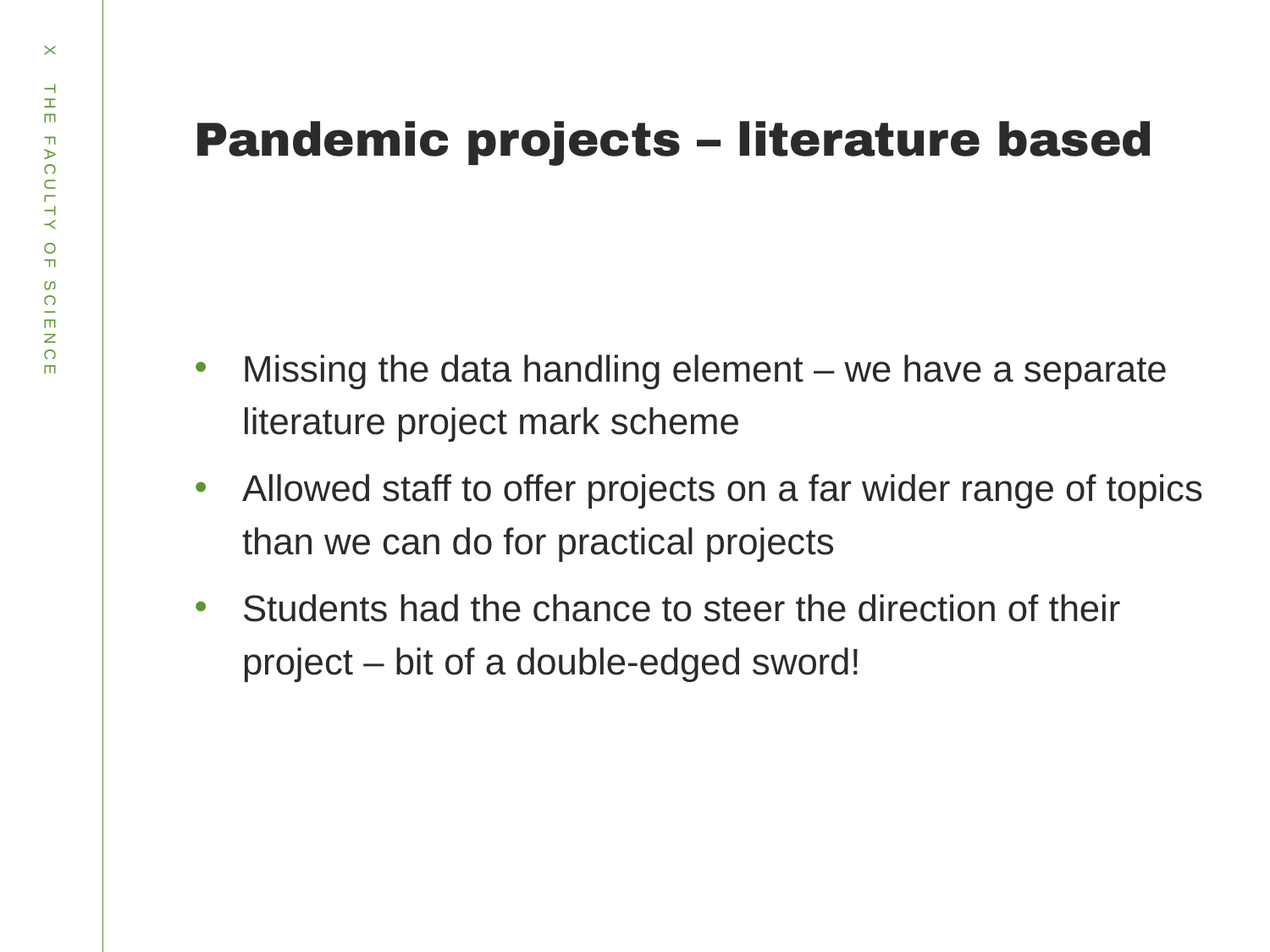

# Pandemic projects – literature based
Missing the data handling element – we have a separate literature project mark scheme
Allowed staff to offer projects on a far wider range of topics than we can do for practical projects
Students had the chance to steer the direction of their project – bit of a double-edged sword!